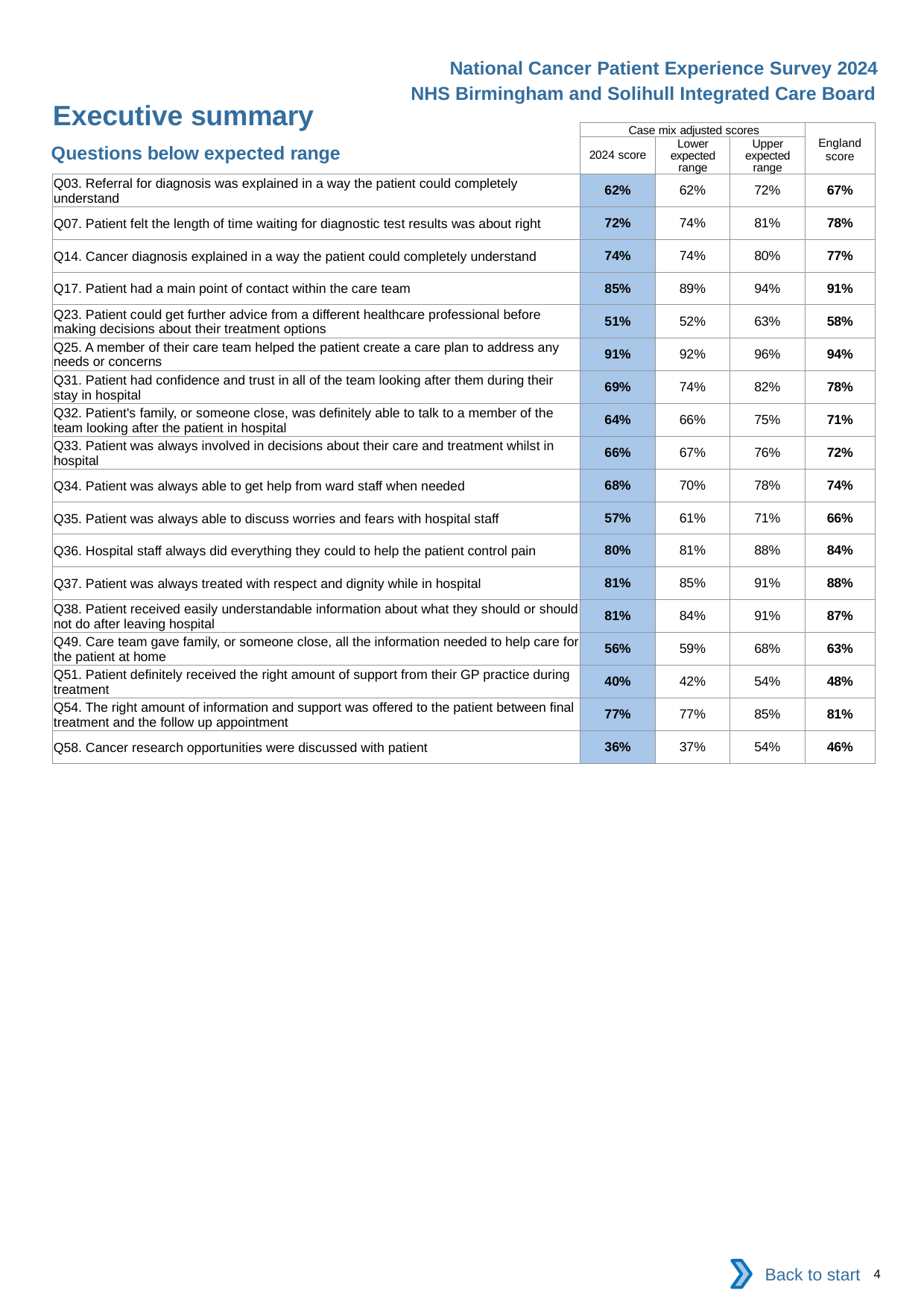

National Cancer Patient Experience Survey 2024
NHS Birmingham and Solihull Integrated Care Board
Executive summary
|  | Case mix adjusted scores |  |  | England score |
| --- | --- | --- | --- | --- |
|  | 2024 score | Lower expected range | Upper expected range |  |
| Q03. Referral for diagnosis was explained in a way the patient could completely understand | 62% | 62% | 72% | 67% |
| Q07. Patient felt the length of time waiting for diagnostic test results was about right | 72% | 74% | 81% | 78% |
| Q14. Cancer diagnosis explained in a way the patient could completely understand | 74% | 74% | 80% | 77% |
| Q17. Patient had a main point of contact within the care team | 85% | 89% | 94% | 91% |
| Q23. Patient could get further advice from a different healthcare professional before making decisions about their treatment options | 51% | 52% | 63% | 58% |
| Q25. A member of their care team helped the patient create a care plan to address any needs or concerns | 91% | 92% | 96% | 94% |
| Q31. Patient had confidence and trust in all of the team looking after them during their stay in hospital | 69% | 74% | 82% | 78% |
| Q32. Patient's family, or someone close, was definitely able to talk to a member of the team looking after the patient in hospital | 64% | 66% | 75% | 71% |
| Q33. Patient was always involved in decisions about their care and treatment whilst in hospital | 66% | 67% | 76% | 72% |
| Q34. Patient was always able to get help from ward staff when needed | 68% | 70% | 78% | 74% |
| Q35. Patient was always able to discuss worries and fears with hospital staff | 57% | 61% | 71% | 66% |
| Q36. Hospital staff always did everything they could to help the patient control pain | 80% | 81% | 88% | 84% |
| Q37. Patient was always treated with respect and dignity while in hospital | 81% | 85% | 91% | 88% |
| Q38. Patient received easily understandable information about what they should or should not do after leaving hospital | 81% | 84% | 91% | 87% |
| Q49. Care team gave family, or someone close, all the information needed to help care for the patient at home | 56% | 59% | 68% | 63% |
| Q51. Patient definitely received the right amount of support from their GP practice during treatment | 40% | 42% | 54% | 48% |
| Q54. The right amount of information and support was offered to the patient between final treatment and the follow up appointment | 77% | 77% | 85% | 81% |
| Q58. Cancer research opportunities were discussed with patient | 36% | 37% | 54% | 46% |
Questions below expected range
Back to start

4